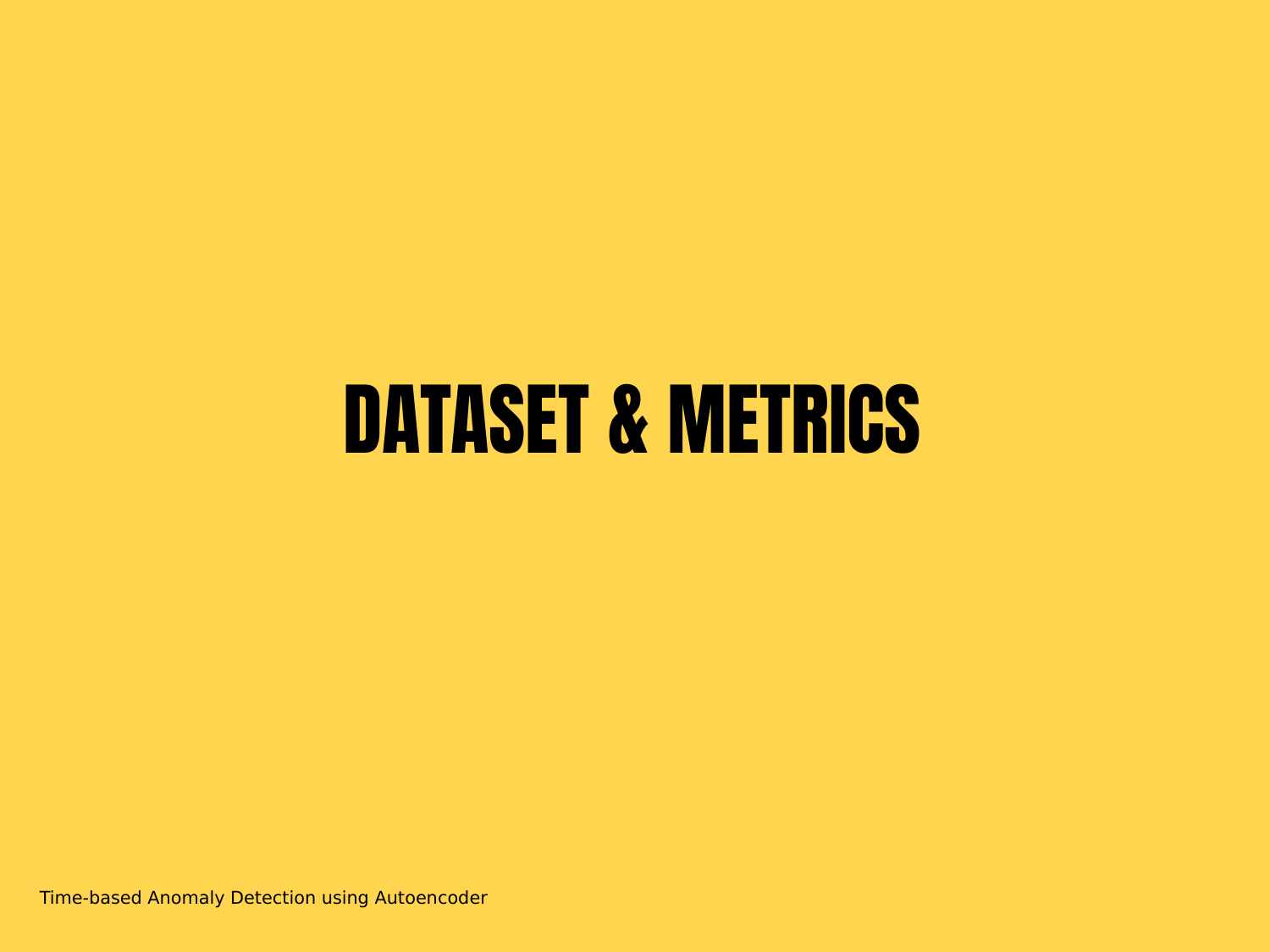

# DATASET & METRICS
Time-based Anomaly Detection using Autoencoder